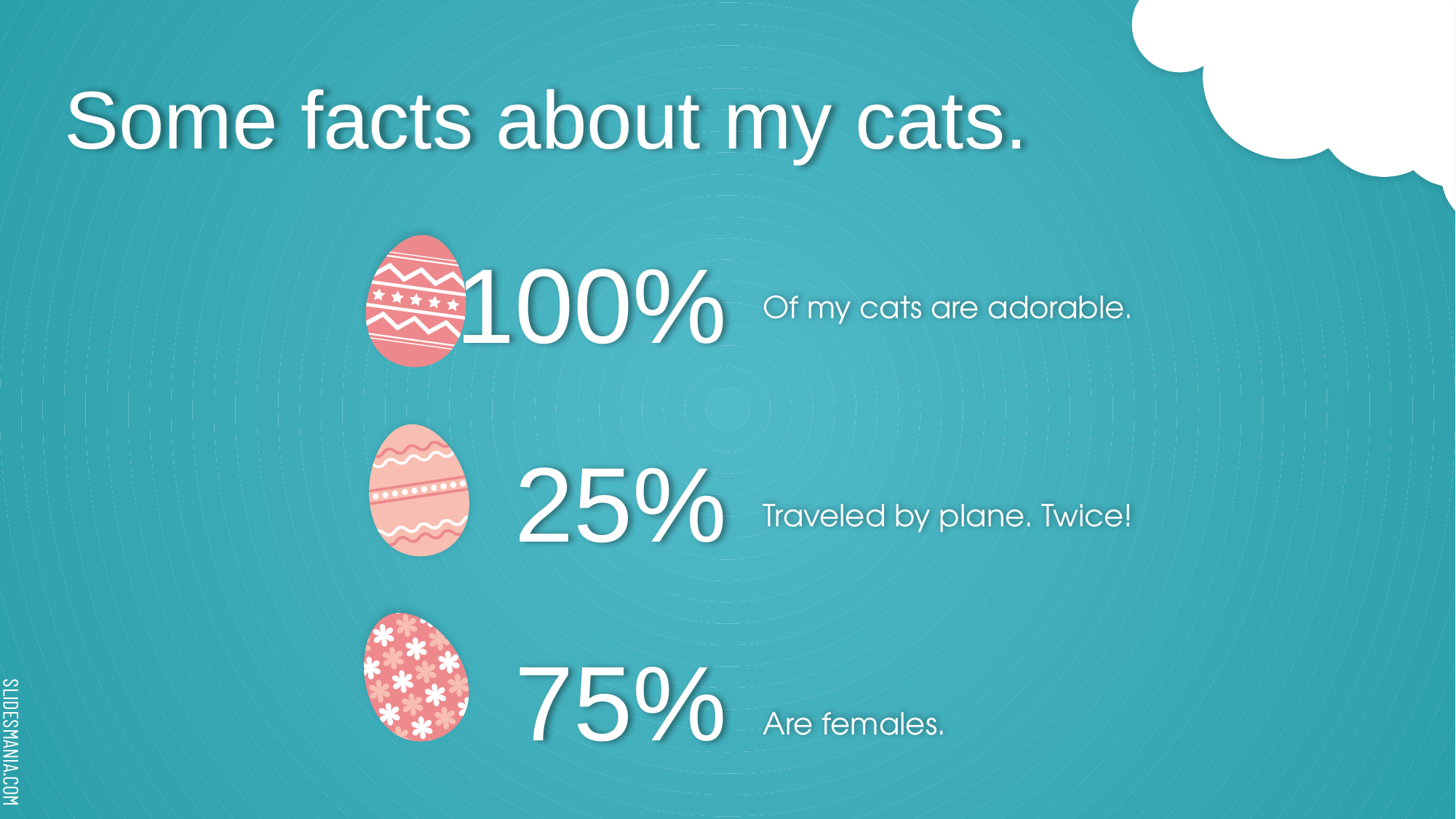

Some facts about my cats.
Of my cats are adorable.
# 100%

25%
Traveled by plane. Twice!

75%
Are females.